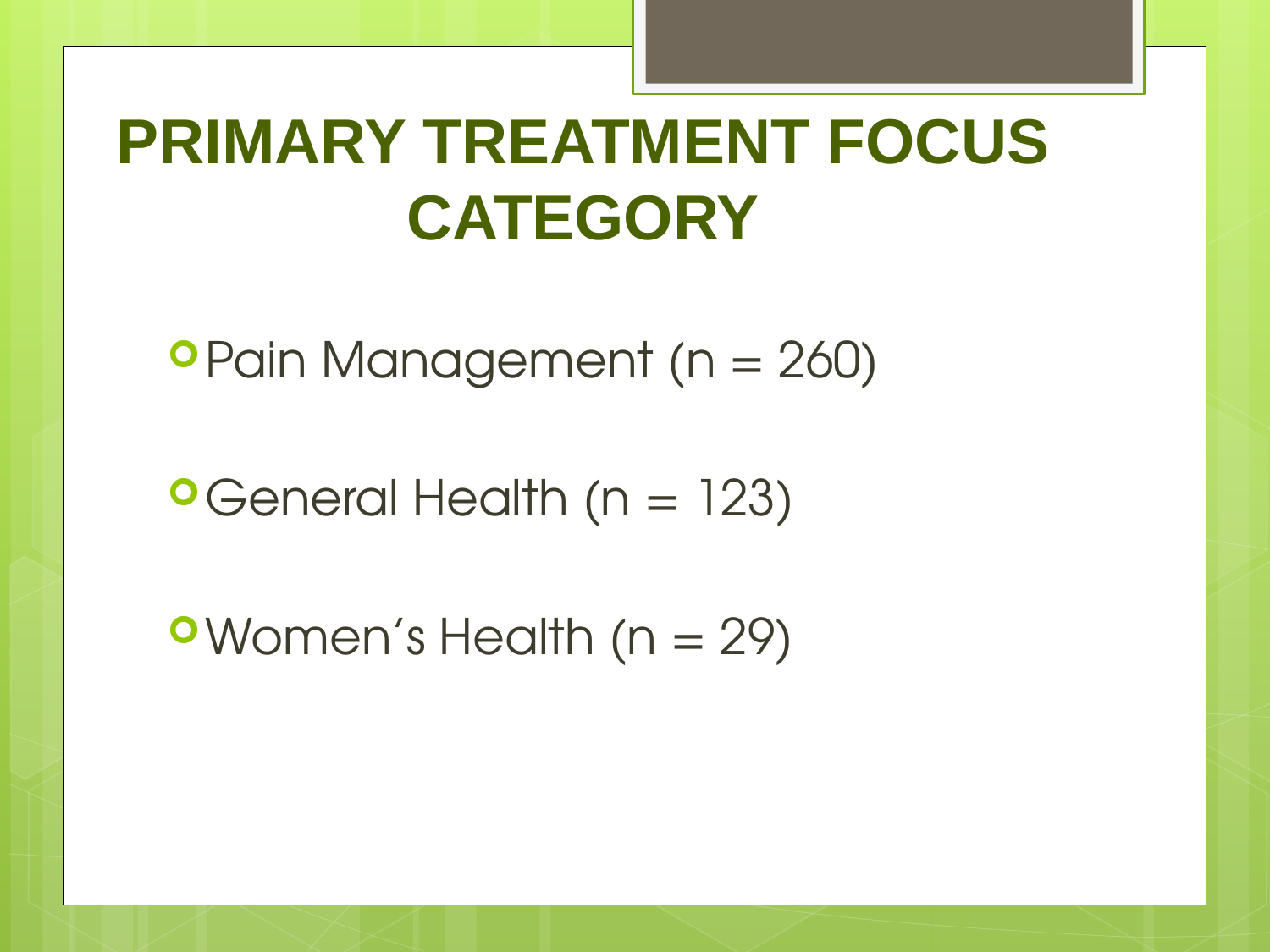

# Primary Treatment FOCUS Category
Pain Management (n = 260)

General Health (n = 123)

Women’s Health (n = 29)